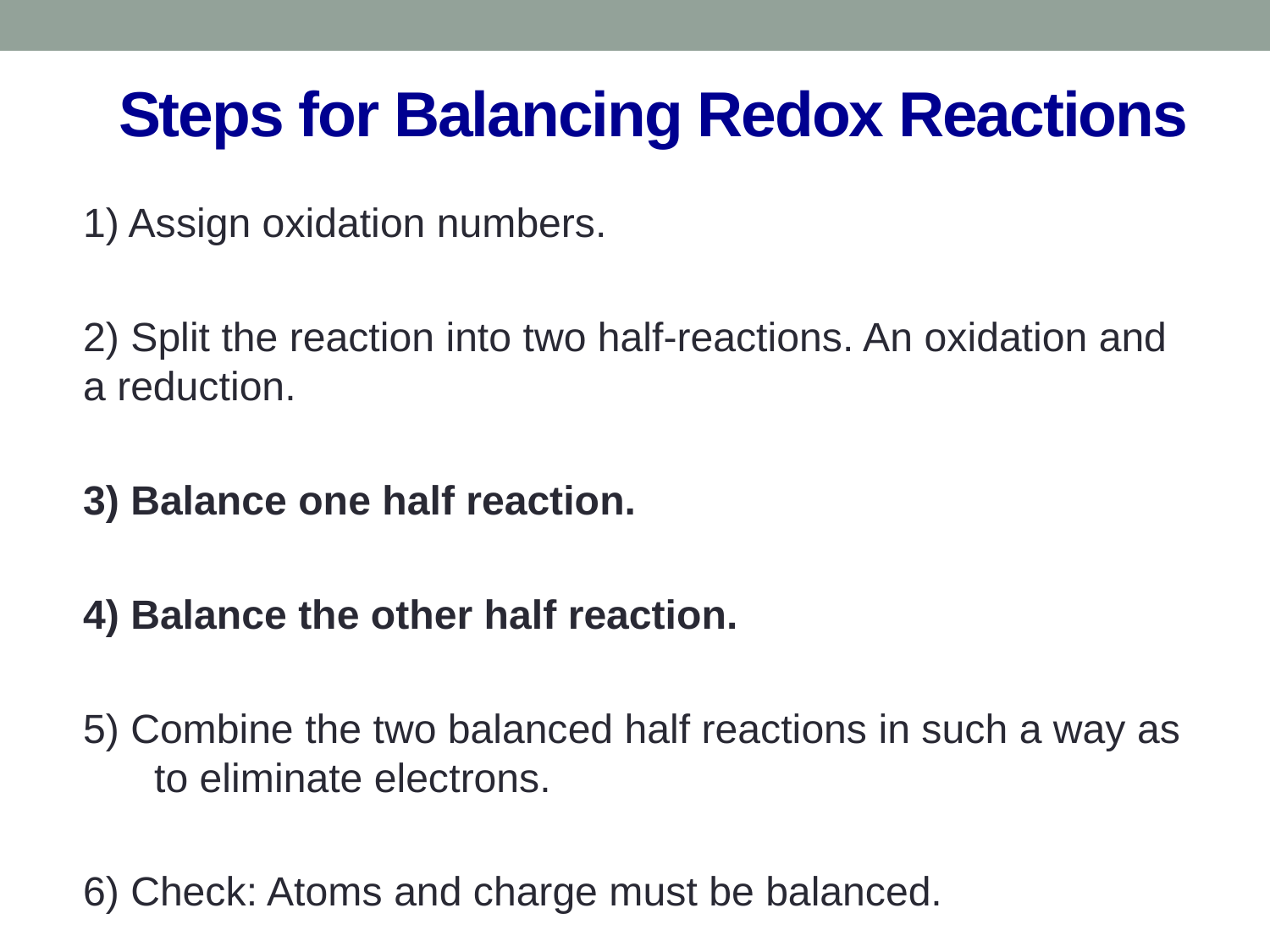

# Steps for Balancing Redox Reactions
1) Assign oxidation numbers.

2) Split the reaction into two half-reactions. An oxidation and a reduction.

3) Balance one half reaction.

4) Balance the other half reaction.

5) Combine the two balanced half reactions in such a way as to eliminate electrons.

6) Check: Atoms and charge must be balanced.